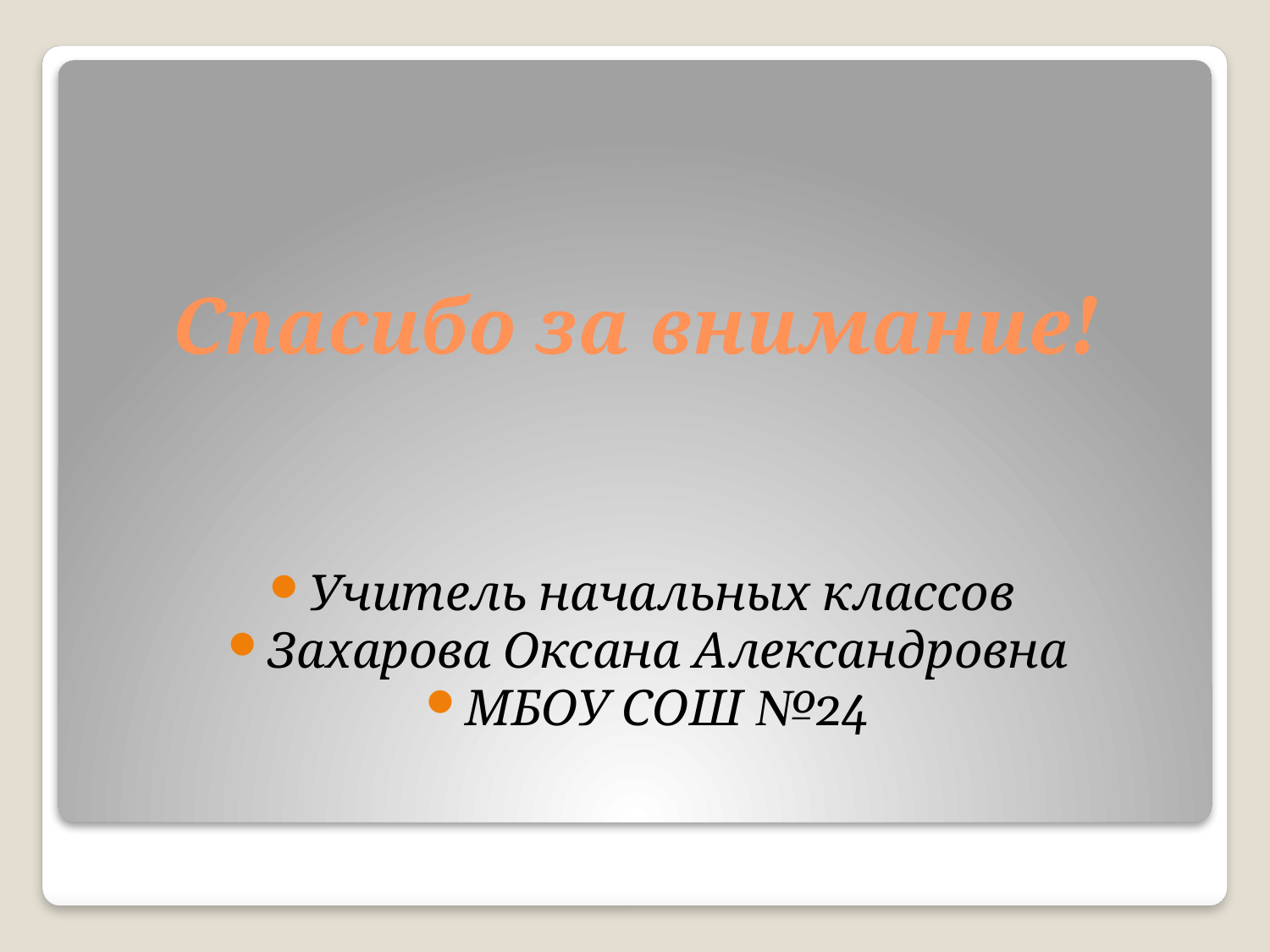

# Спасибо за внимание!
Учитель начальных классов
Захарова Оксана Александровна
МБОУ СОШ №24